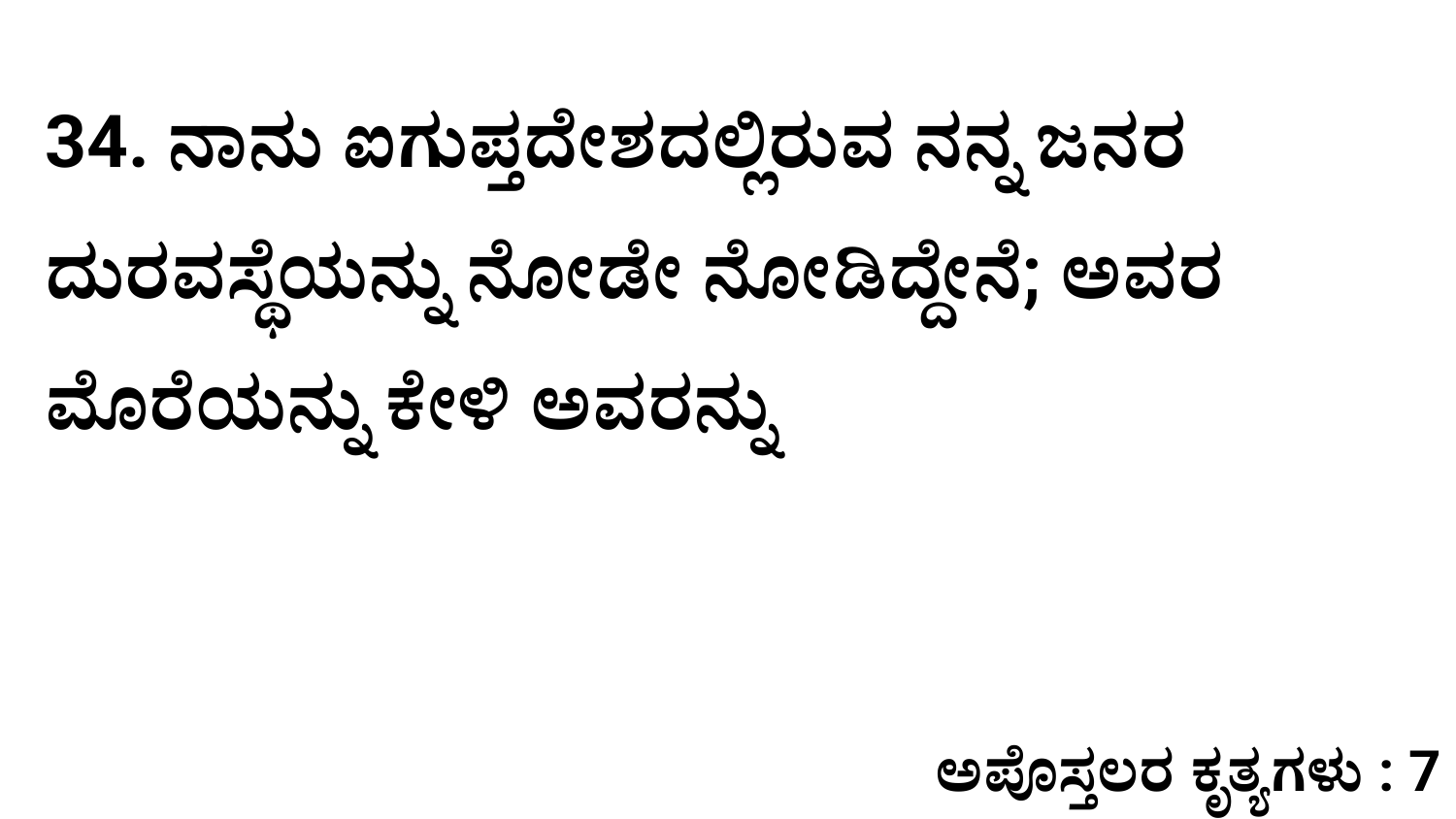

34. ನಾನು ಐಗುಪ್ತದೇಶದಲ್ಲಿರುವ ನನ್ನ ಜನರ ದುರವಸ್ಥೆಯನ್ನು ನೋಡೇ ನೋಡಿದ್ದೇನೆ; ಅವರ ಮೊರೆಯನ್ನು ಕೇಳಿ ಅವರನ್ನು
ಅಪೊಸ್ತಲರ ಕೃತ್ಯಗಳು : 7